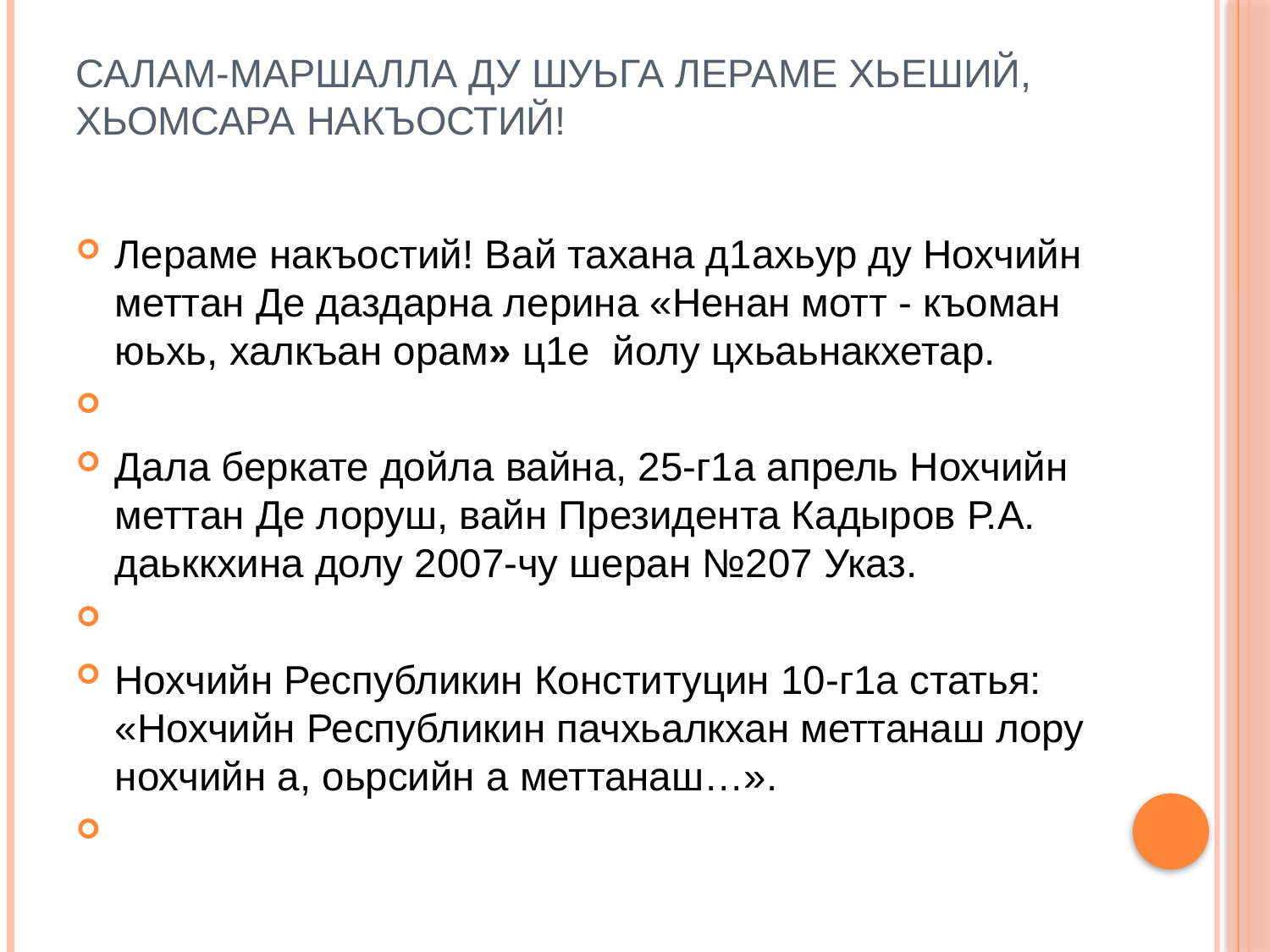

# Салам-маршалла ду шуьга лераме хьеший, хьомсара накъостий!
Лераме накъостий! Вай тахана д1ахьур ду Нохчийн меттан Де даздарна лерина «Ненан мотт - къоман юьхь, халкъан орам» ц1е  йолу цхьаьнакхетар.

Дала беркате дойла вайна, 25-г1а апрель Нохчийн меттан Де лоруш, вайн Президента Кадыров Р.А. даьккхина долу 2007-чу шеран №207 Указ.

Нохчийн Республикин Конституцин 10-г1а статья: «Нохчийн Республикин пачхьалкхан меттанаш лору нохчийн а, оьрсийн а меттанаш…».